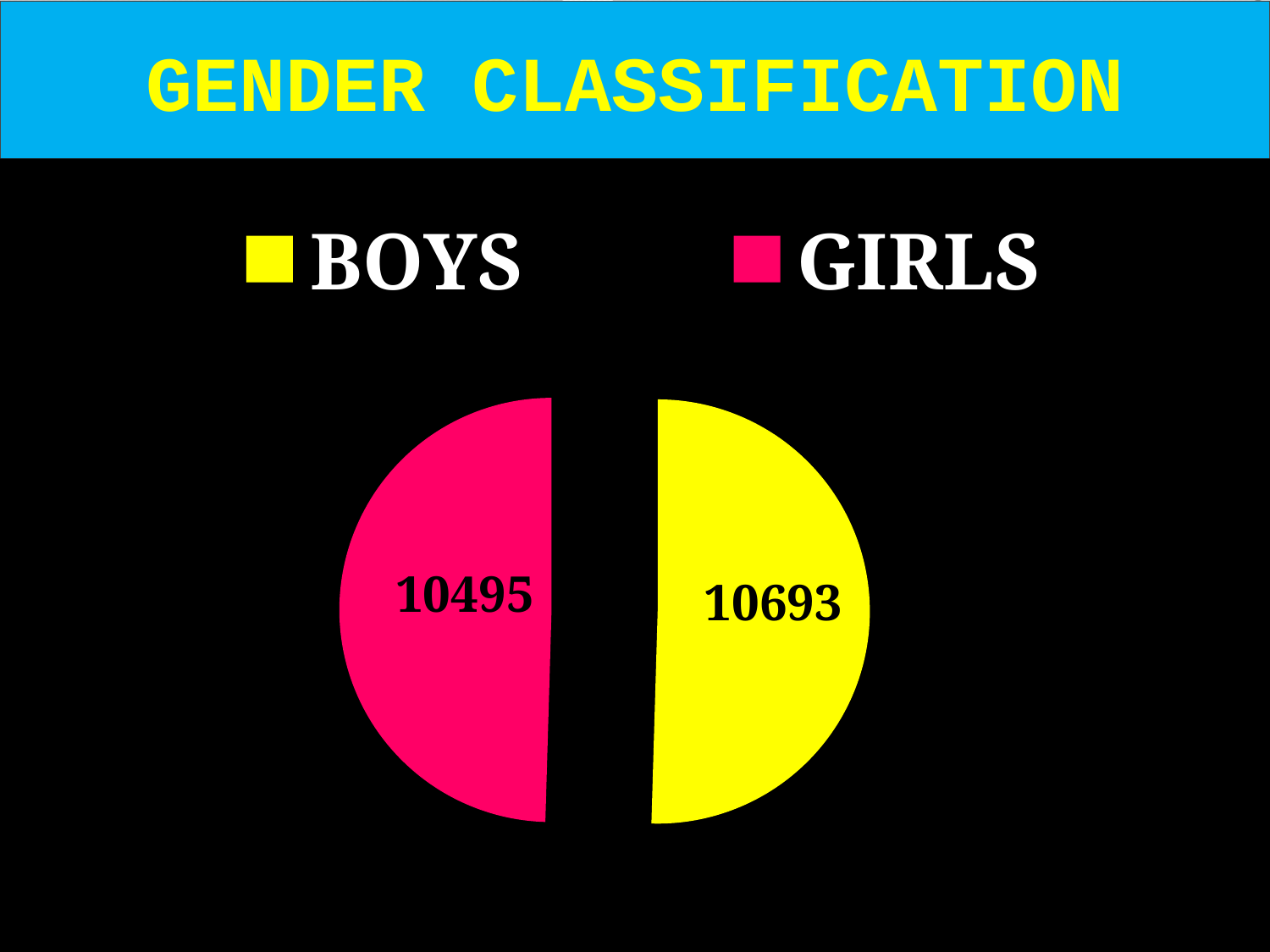

#
GENDER CLASSIFICATION

### Chart

| Category | Sales |
|---|---|
| BOYS | 10693.0 |
| GIRLS | 10495.0 |